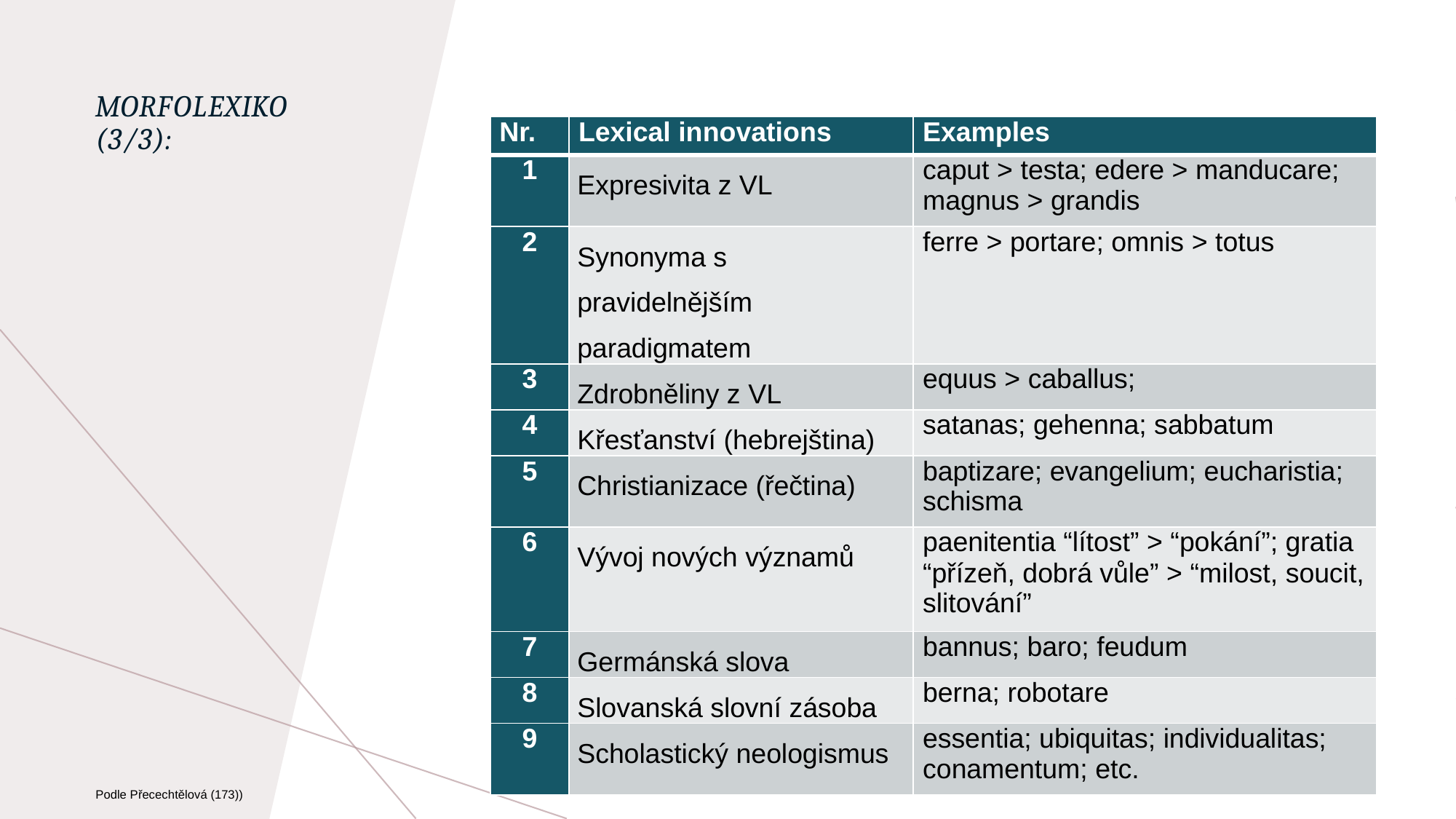

# morfolexiko (3/3):
| Nr. | Lexical innovations | Examples |
| --- | --- | --- |
| 1 | Expresivita z VL | caput > testa; edere > manducare; magnus > grandis |
| 2 | Synonyma s pravidelnějším paradigmatem | ferre > portare; omnis > totus |
| 3 | Zdrobněliny z VL | equus > caballus; |
| 4 | Křesťanství (hebrejština) | satanas; gehenna; sabbatum |
| 5 | Christianizace (řečtina) | baptizare; evangelium; eucharistia; schisma |
| 6 | Vývoj nových významů | paenitentia “lítost” > “pokání”; gratia “přízeň, dobrá vůle” > “milost, soucit, slitování” |
| 7 | Germánská slova | bannus; baro; feudum |
| 8 | Slovanská slovní zásoba | berna; robotare |
| 9 | Scholastický neologismus | essentia; ubiquitas; individualitas; conamentum; etc. |
Podle Přecechtělová (173))